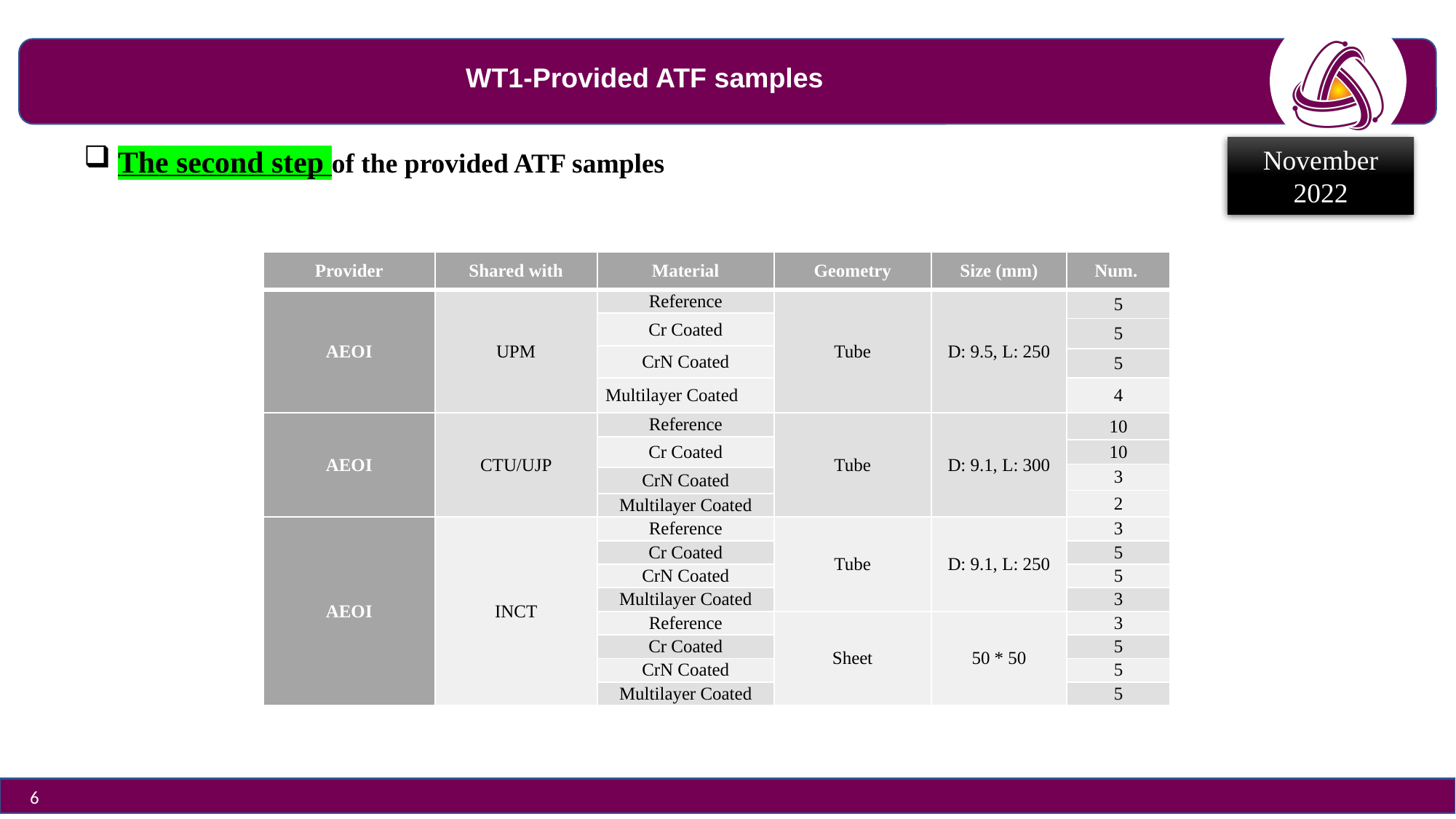

# WT1-Provided ATF samples
The second step of the provided ATF samples
November 2022

| Provider | Shared with | Material | Geometry | Size (mm) | Num. |
| --- | --- | --- | --- | --- | --- |
| AEOI | UPM | Reference | Tube | D: 9.5, L: 250 | 5 |
|  |  | Cr Coated |  |  |  |
|  |  |  |  |  | 5 |
|  |  | CrN Coated |  |  |  |
|  |  |  |  |  | 5 |
|  |  | Multilayer Coated |  |  | 4 |
| AEOI | CTU/UJP | Reference | Tube | D: 9.1, L: 300 | 10 |
|  |  | Cr Coated |  |  |  |
|  |  |  |  |  | 10 |
|  |  |  |  |  | 3 |
|  |  | CrN Coated |  |  |  |
|  |  |  |  |  | 2 |
|  |  | Multilayer Coated |  |  |  |
| AEOI | INCT | Reference | Tube | D: 9.1, L: 250 | 3 |
|  |  | Cr Coated |  |  | 5 |
|  |  | CrN Coated |  |  | 5 |
|  |  | Multilayer Coated |  |  | 3 |
|  |  | Reference | Sheet | 50 \* 50 | 3 |
|  |  | Cr Coated |  |  | 5 |
|  |  | CrN Coated |  |  | 5 |
|  |  | Multilayer Coated |  |  | 5 |